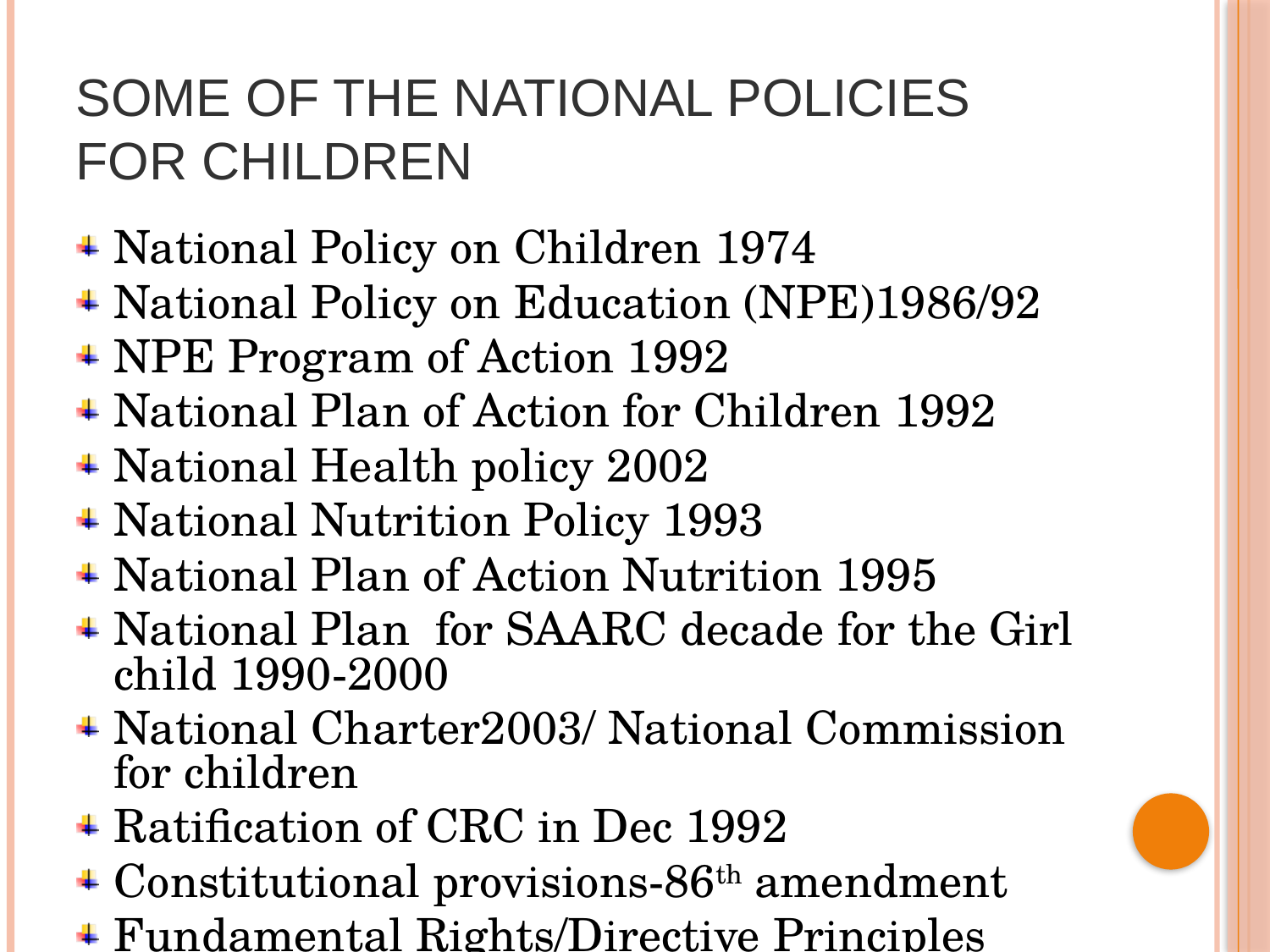

# Some of the National Policies for Children
National Policy on Children 1974
National Policy on Education (NPE)1986/92
NPE Program of Action 1992
National Plan of Action for Children 1992
National Health policy 2002
National Nutrition Policy 1993
National Plan of Action Nutrition 1995
National Plan  for SAARC decade for the Girl child 1990-2000
National Charter2003/ National Commission for children
Ratification of CRC in Dec 1992
Constitutional provisions-86th amendment
Fundamental Rights/Directive Principles